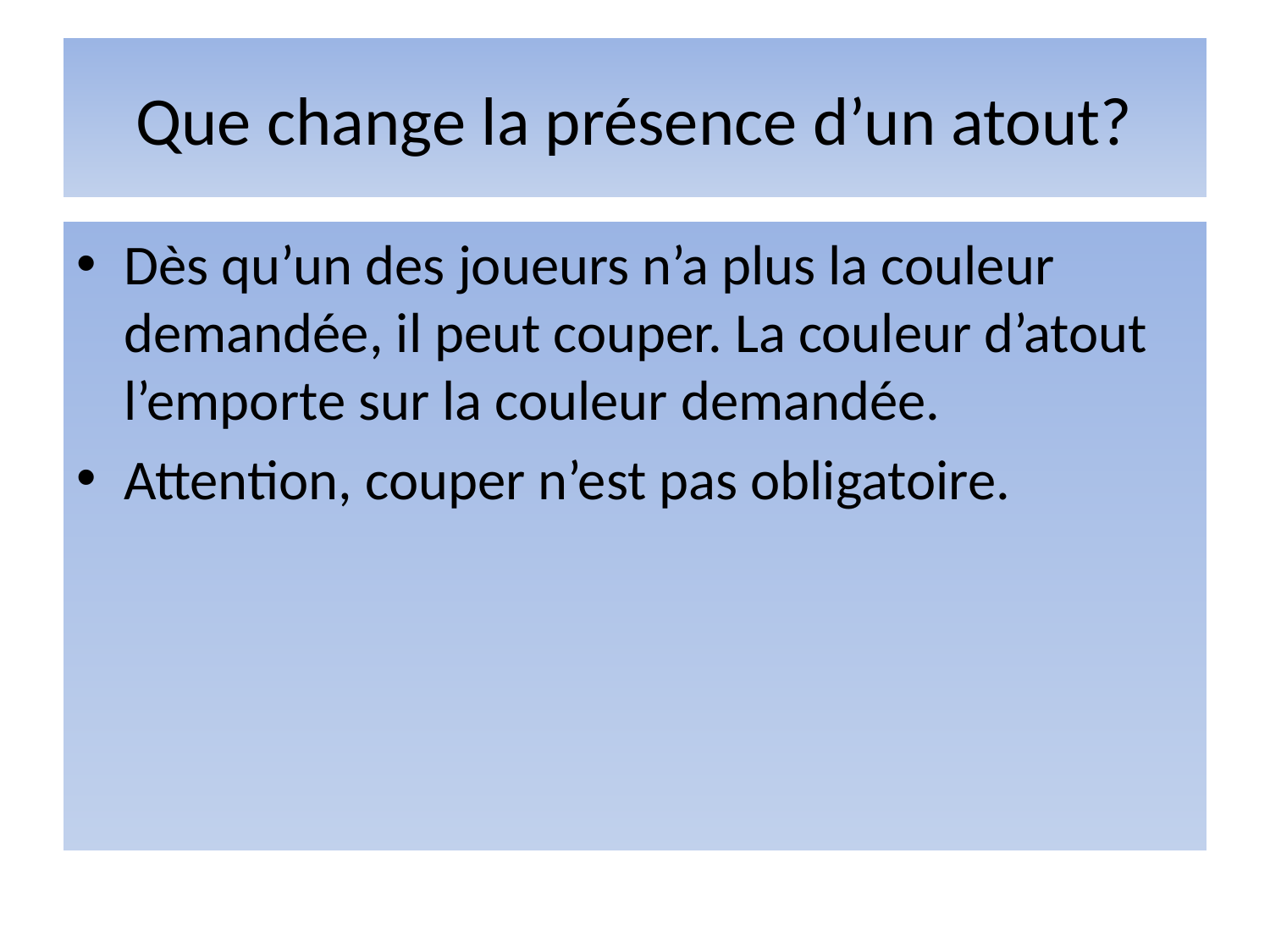

# Que change la présence d’un atout?
Dès qu’un des joueurs n’a plus la couleur demandée, il peut couper. La couleur d’atout l’emporte sur la couleur demandée.
Attention, couper n’est pas obligatoire.